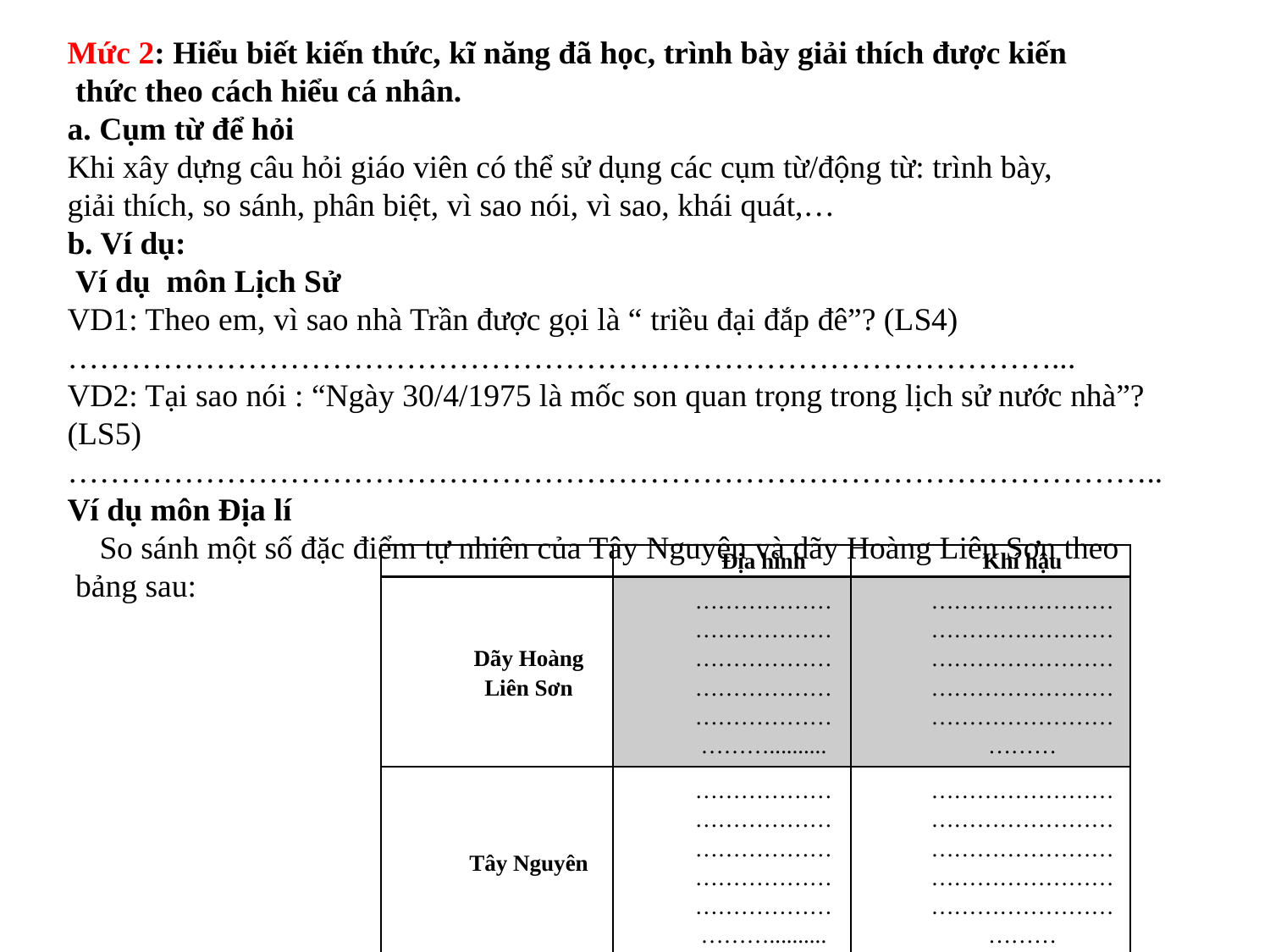

Mức 2: Hiểu biết kiến thức, kĩ năng đã học, trình bày giải thích được kiến
 thức theo cách hiểu cá nhân.
a. Cụm từ để hỏi
Khi xây dựng câu hỏi giáo viên có thể sử dụng các cụm từ/động từ: trình bày,
giải thích, so sánh, phân biệt, vì sao nói, vì sao, khái quát,…
b. Ví dụ:
 Ví dụ  môn Lịch Sử
VD1: Theo em, vì sao nhà Trần được gọi là “ triều đại đắp đê”? (LS4)
…………………………………………………………………………………...
VD2: Tại sao nói : “Ngày 30/4/1975 là mốc son quan trọng trong lịch sử nước nhà”? (LS5)
…………………………………………………………………………………………..
Ví dụ môn Địa lí
    So sánh một số đặc điểm tự nhiên của Tây Nguyên và dãy Hoàng Liên Sơn theo
 bảng sau:

|  | Địa hình | Khí hậu |
| --- | --- | --- |
| Dãy Hoàng Liên Sơn | ……………………………………………………………………………………….......... | ………………………………………………………………………………………………………………… |
| Tây Nguyên | ……………………………………………………………………………………….......... | ………………………………………………………………………………………………………………… |